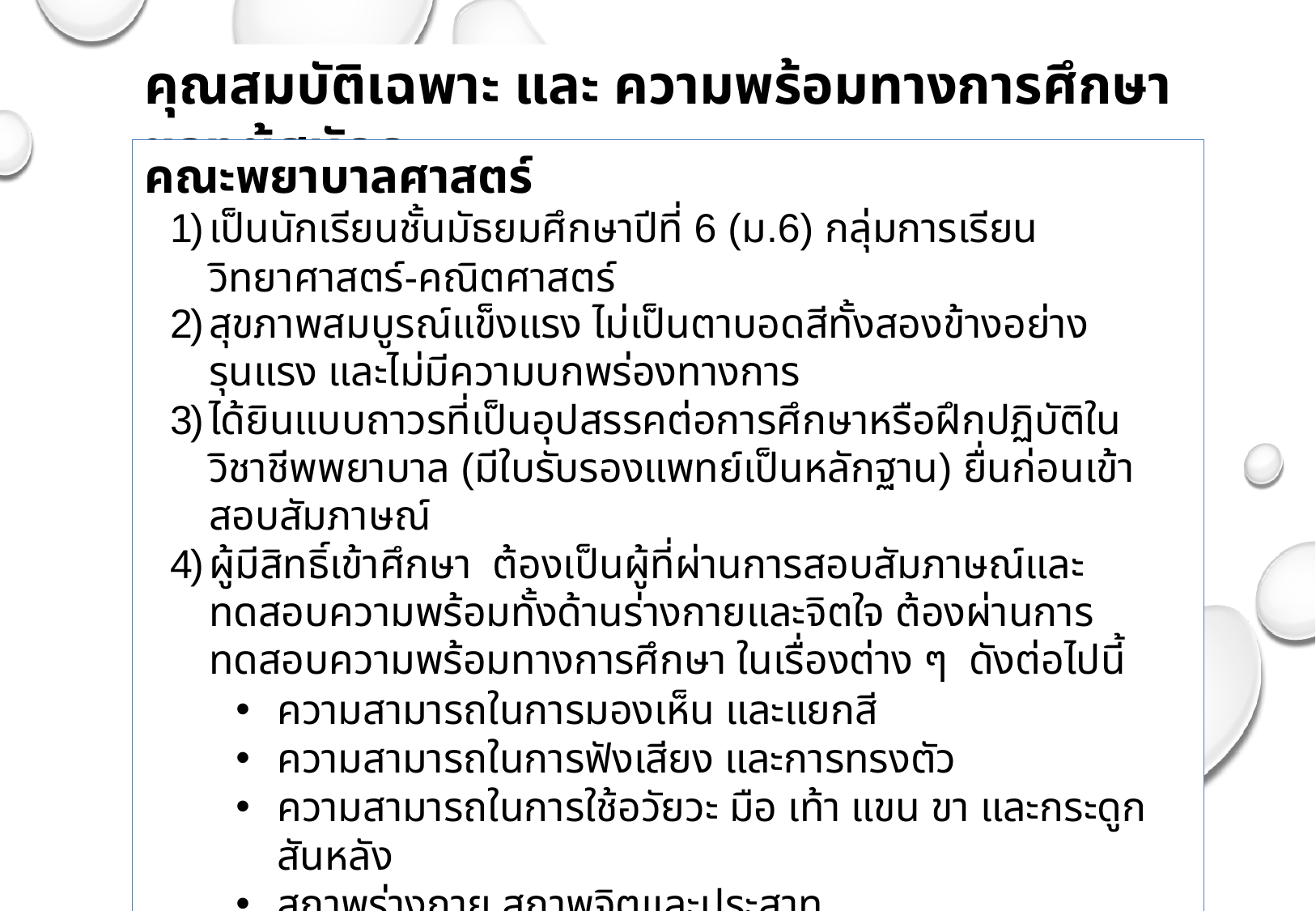

คุณสมบัติเฉพาะ และ ความพร้อมทางการศึกษาของผู้สมัคร
คณะพยาบาลศาสตร์
เป็นนักเรียนชั้นมัธยมศึกษาปีที่ 6 (ม.6) กลุ่มการเรียนวิทยาศาสตร์-คณิตศาสตร์
สุขภาพสมบูรณ์แข็งแรง ไม่เป็นตาบอดสีทั้งสองข้างอย่างรุนแรง และไม่มีความบกพร่องทางการ
ได้ยินแบบถาวรที่เป็นอุปสรรคต่อการศึกษาหรือฝึกปฏิบัติในวิชาชีพพยาบาล (มีใบรับรองแพทย์เป็นหลักฐาน) ยื่นก่อนเข้าสอบสัมภาษณ์
ผู้มีสิทธิ์เข้าศึกษา  ต้องเป็นผู้ที่ผ่านการสอบสัมภาษณ์และทดสอบความพร้อมทั้งด้านร่างกายและจิตใจ ต้องผ่านการทดสอบความพร้อมทางการศึกษา ในเรื่องต่าง ๆ  ดังต่อไปนี้
ความสามารถในการมองเห็น และแยกสี
ความสามารถในการฟังเสียง และการทรงตัว
ความสามารถในการใช้อวัยวะ มือ เท้า แขน ขา และกระดูกสันหลัง
สภาพร่างกาย สภาพจิตและประสาท
ความสมบูรณ์และความสามารถในการทำงานของอวัยวะภายในต่างๆ  อาทิ  เช่น  ตับ  หัวใจ ไต  ปอด  สมอง  ต่อมไร้ท่อ  ฯลฯ